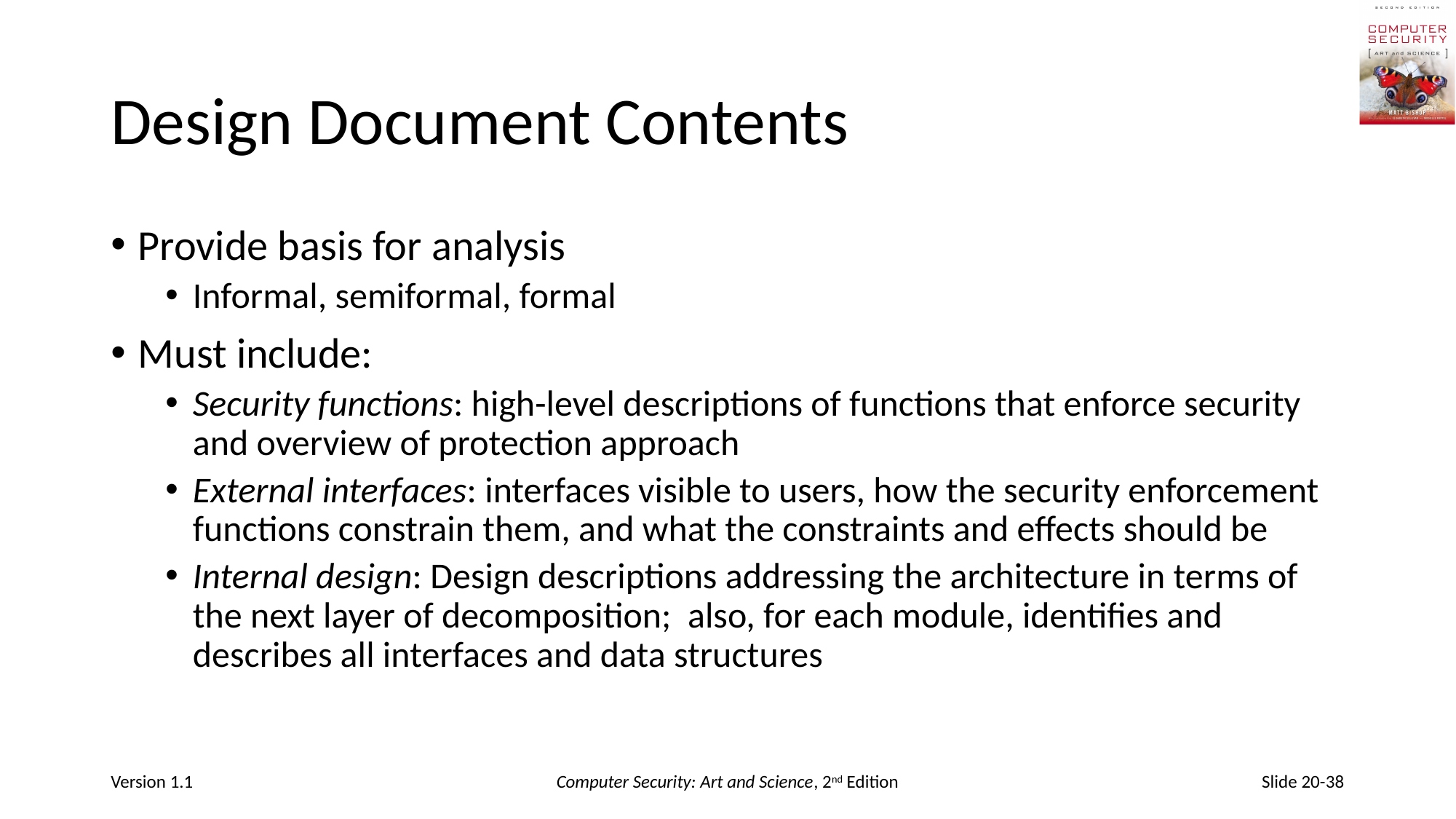

# Design Document Contents
Provide basis for analysis
Informal, semiformal, formal
Must include:
Security functions: high-level descriptions of functions that enforce security and overview of protection approach
External interfaces: interfaces visible to users, how the security enforcement functions constrain them, and what the constraints and effects should be
Internal design: Design descriptions addressing the architecture in terms of the next layer of decomposition;  also, for each module, identifies and describes all interfaces and data structures
Version 1.1
Computer Security: Art and Science, 2nd Edition
Slide 20-38